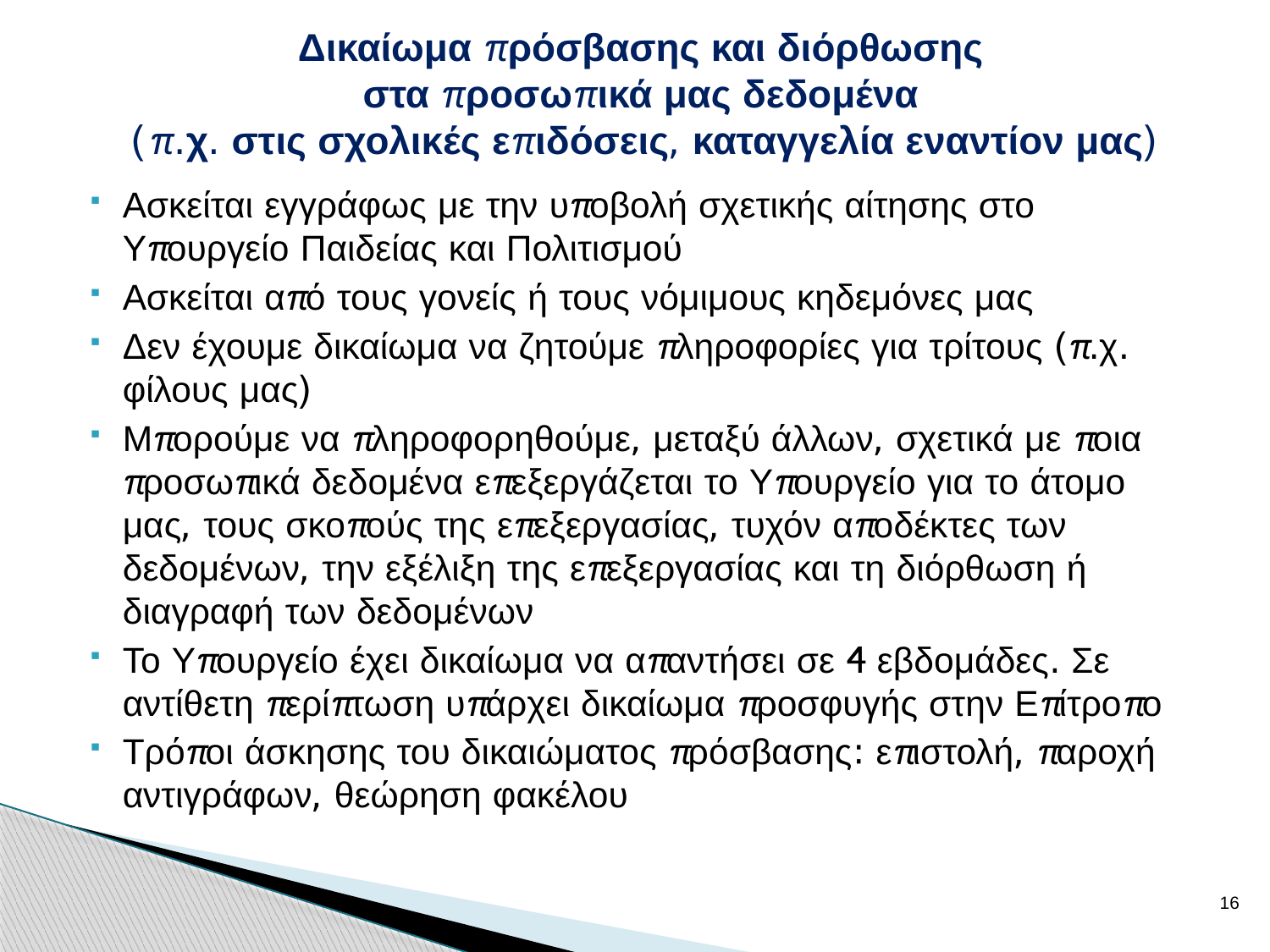

# Δικαίωμα πρόσβασης και διόρθωσης στα προσωπικά μας δεδομένα (π.χ. στις σχολικές επιδόσεις, καταγγελία εναντίον μας)
Ασκείται εγγράφως με την υποβολή σχετικής αίτησης στο Υπουργείο Παιδείας και Πολιτισμού
Ασκείται από τους γονείς ή τους νόμιμους κηδεμόνες μας
Δεν έχουμε δικαίωμα να ζητούμε πληροφορίες για τρίτους (π.χ. φίλους μας)
Μπορούμε να πληροφορηθούμε, μεταξύ άλλων, σχετικά με ποια προσωπικά δεδομένα επεξεργάζεται το Υπουργείο για το άτομο μας, τους σκοπούς της επεξεργασίας, τυχόν αποδέκτες των δεδομένων, την εξέλιξη της επεξεργασίας και τη διόρθωση ή διαγραφή των δεδομένων
Το Υπουργείο έχει δικαίωμα να απαντήσει σε 4 εβδομάδες. Σε αντίθετη περίπτωση υπάρχει δικαίωμα προσφυγής στην Επίτροπο
Τρόποι άσκησης του δικαιώματος πρόσβασης: επιστολή, παροχή αντιγράφων, θεώρηση φακέλου

16